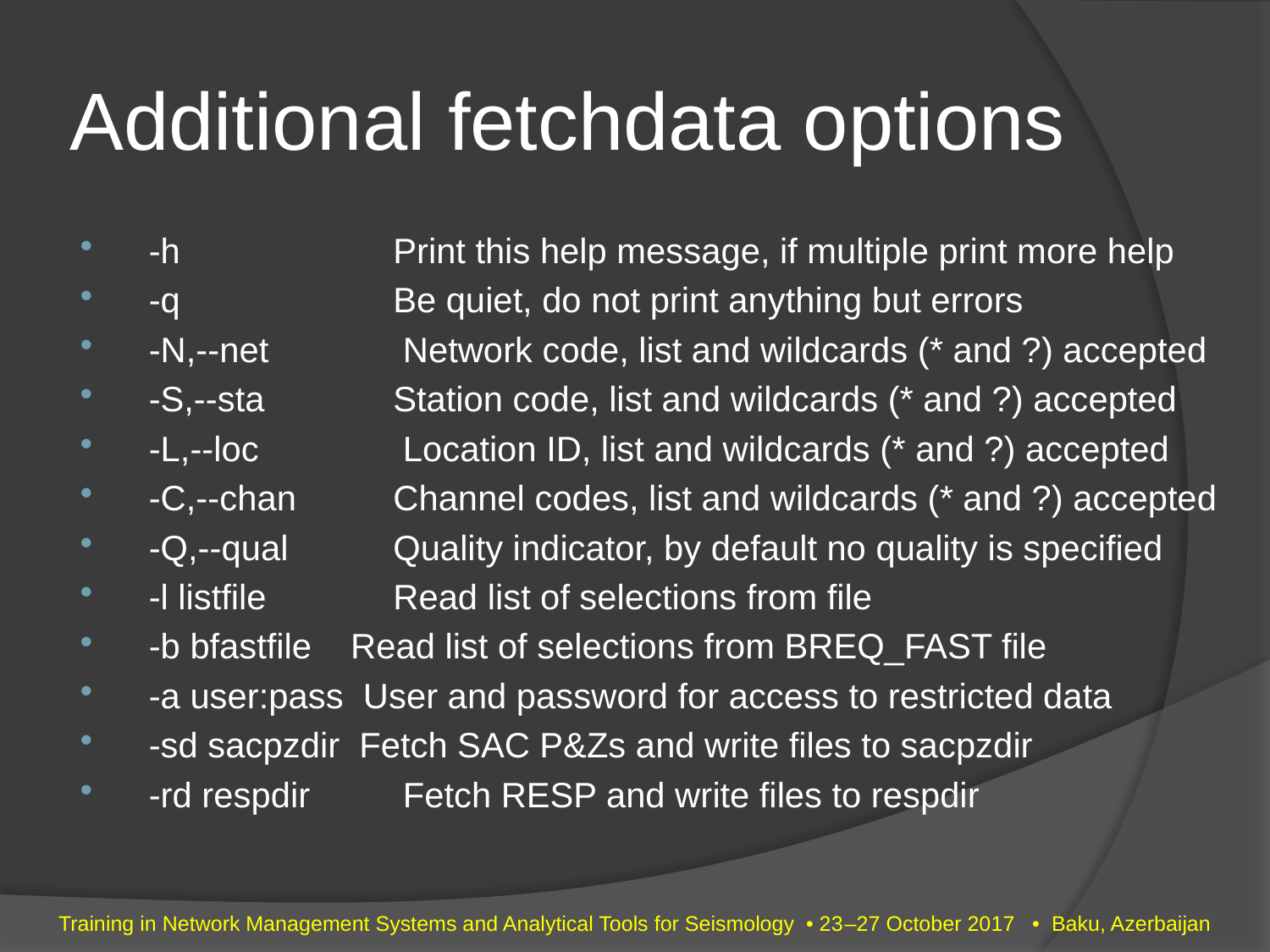

# Additional fetchdata options
 -h                	Print this help message, if multiple print more help
 -q               	Be quiet, do not print anything but errors
 -N,--net      	 Network code, list and wildcards (* and ?) accepted
 -S,--sta       	Station code, list and wildcards (* and ?) accepted
 -L,--loc    	 Location ID, list and wildcards (* and ?) accepted
 -C,--chan     	Channel codes, list and wildcards (* and ?) accepted
 -Q,--qual    	Quality indicator, by default no quality is specified
 -l listfile       	Read list of selections from file
 -b bfastfile    Read list of selections from BREQ_FAST file
 -a user:pass  User and password for access to restricted data
 -sd sacpzdir  Fetch SAC P&Zs and write files to sacpzdir
 -rd respdir   	 Fetch RESP and write files to respdir

Training in Network Management Systems and Analytical Tools for Seismology  • 23–27 October 2017   •  Baku, Azerbaijan